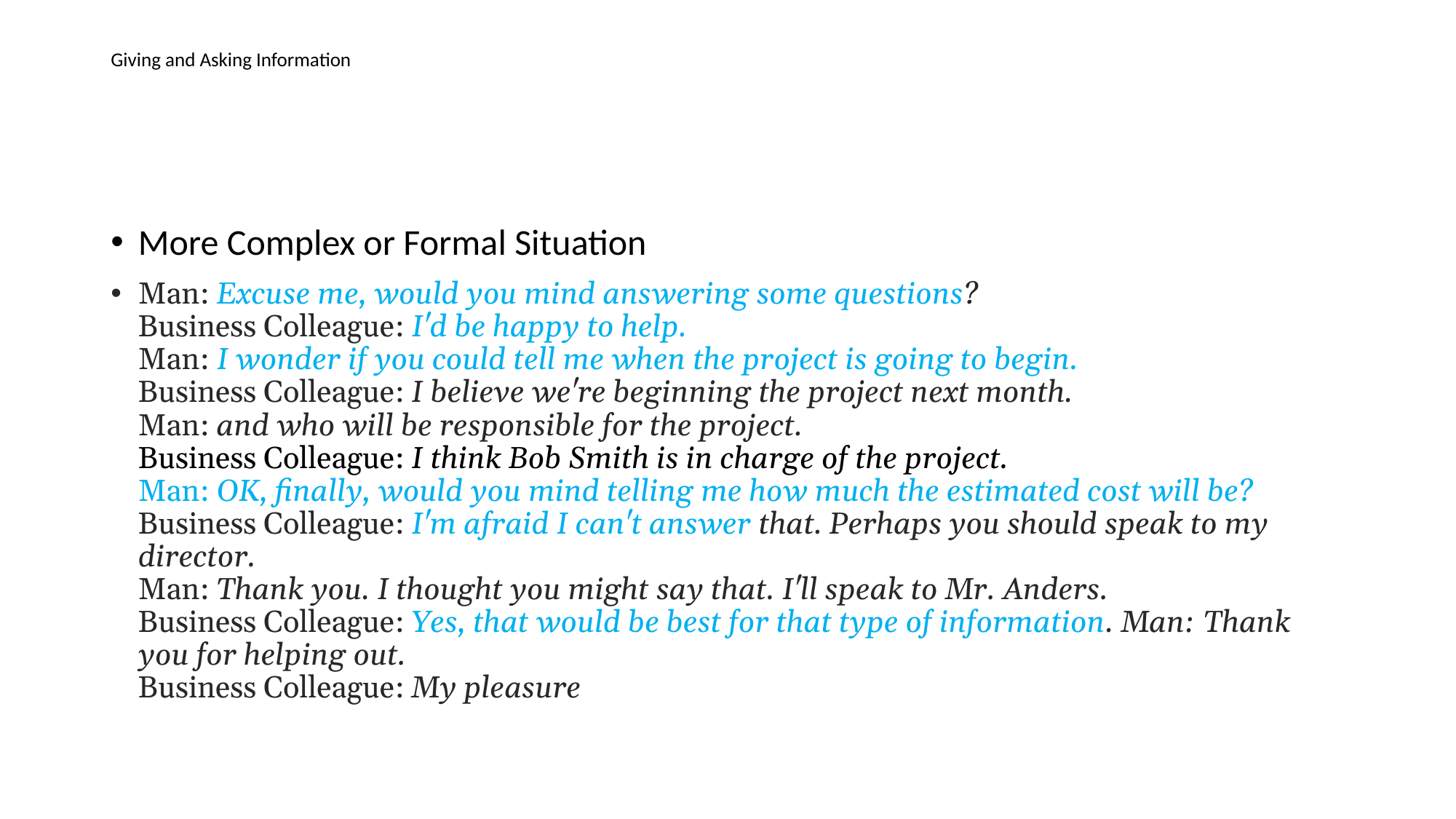

# Giving and Asking Information
More Complex or Formal Situation
Man: Excuse me, would you mind answering some questions?
Business Colleague: I'd be happy to help.
Man: I wonder if you could tell me when the project is going to begin.
Business Colleague: I believe we're beginning the project next month.
Man: and who will be responsible for the project.
Business Colleague: I think Bob Smith is in charge of the project.
Man: OK, finally, would you mind telling me how much the estimated cost will be?
Business Colleague: I'm afraid I can't answer that. Perhaps you should speak to my director.
Man: Thank you. I thought you might say that. I'll speak to Mr. Anders.
Business Colleague: Yes, that would be best for that type of information. Man: Thank you for helping out.
Business Colleague: My pleasure